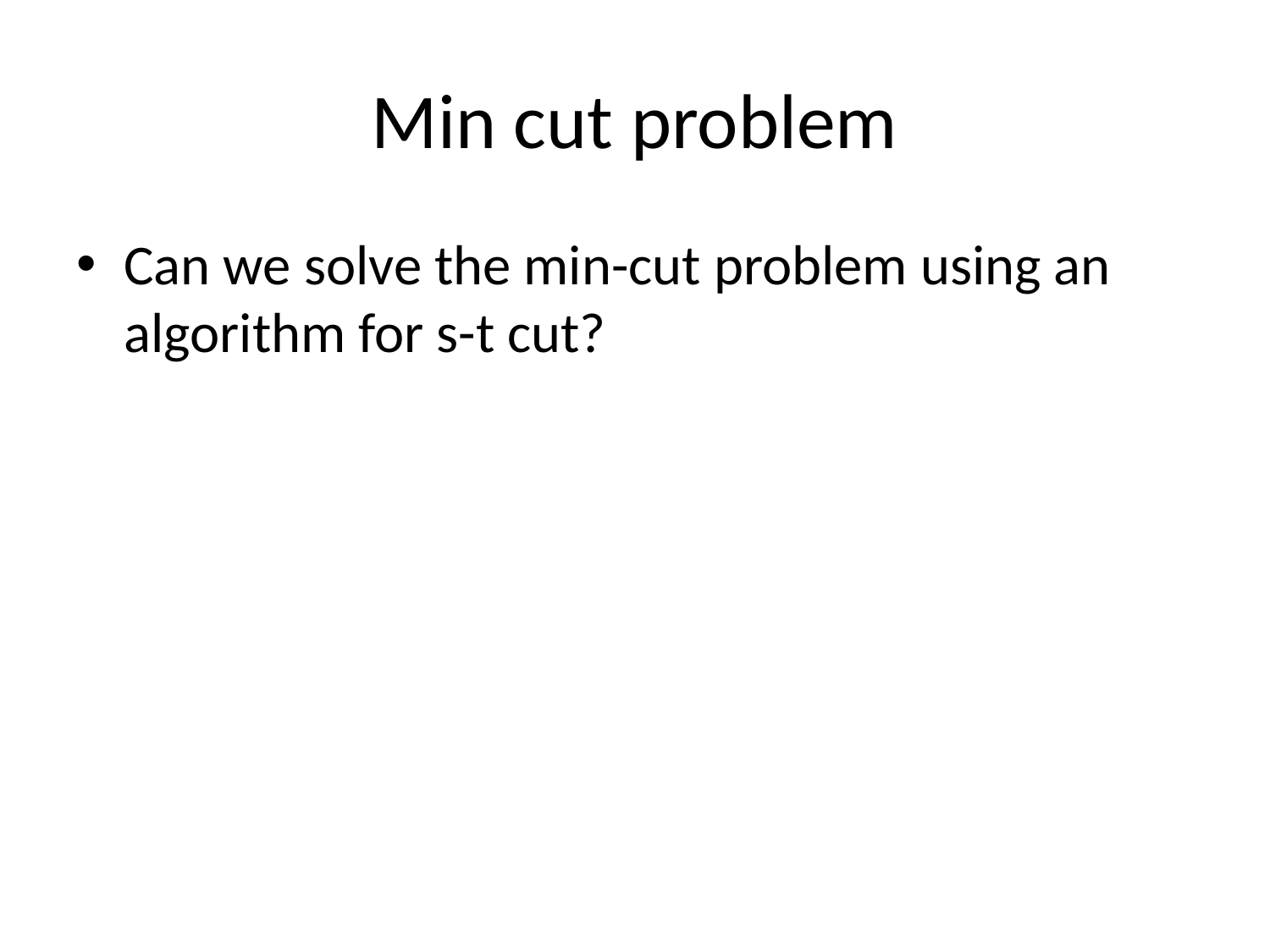

# Min cut problem
Can we solve the min-cut problem using an algorithm for s-t cut?